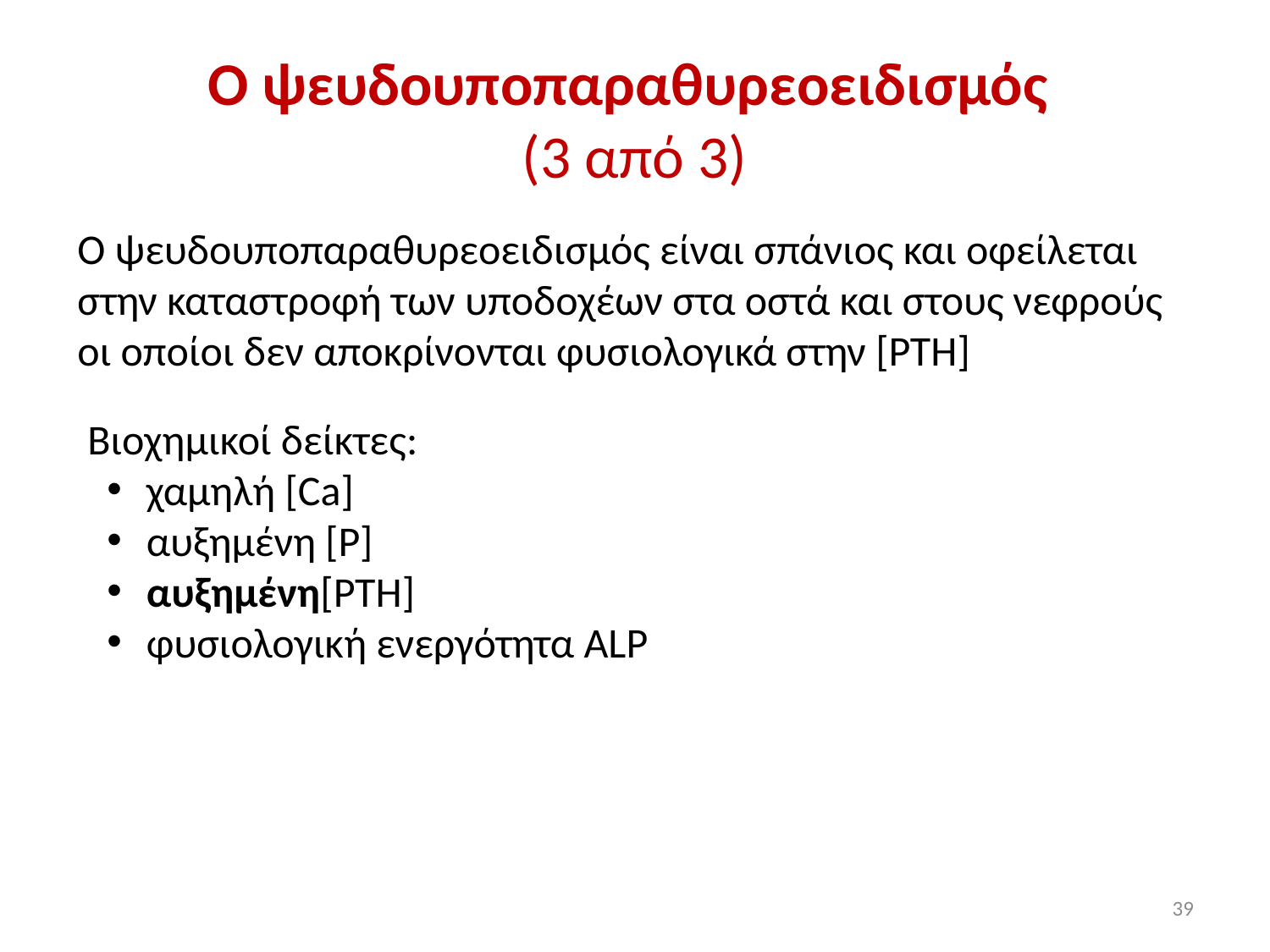

# O ψευδουποπαραθυρεοειδισμός (3 από 3)
Ο ψευδουποπαραθυρεοειδισμός είναι σπάνιος και οφείλεται στην καταστροφή των υποδοχέων στα οστά και στους νεφρούς οι οποίοι δεν αποκρίνονται φυσιολογικά στην [PTH]

Βιοχημικοί δείκτες:
 χαμηλή [Ca]
 αυξημένη [P]
 αυξημένη[PTH]
 φυσιολογική ενεργότητα ALP
39